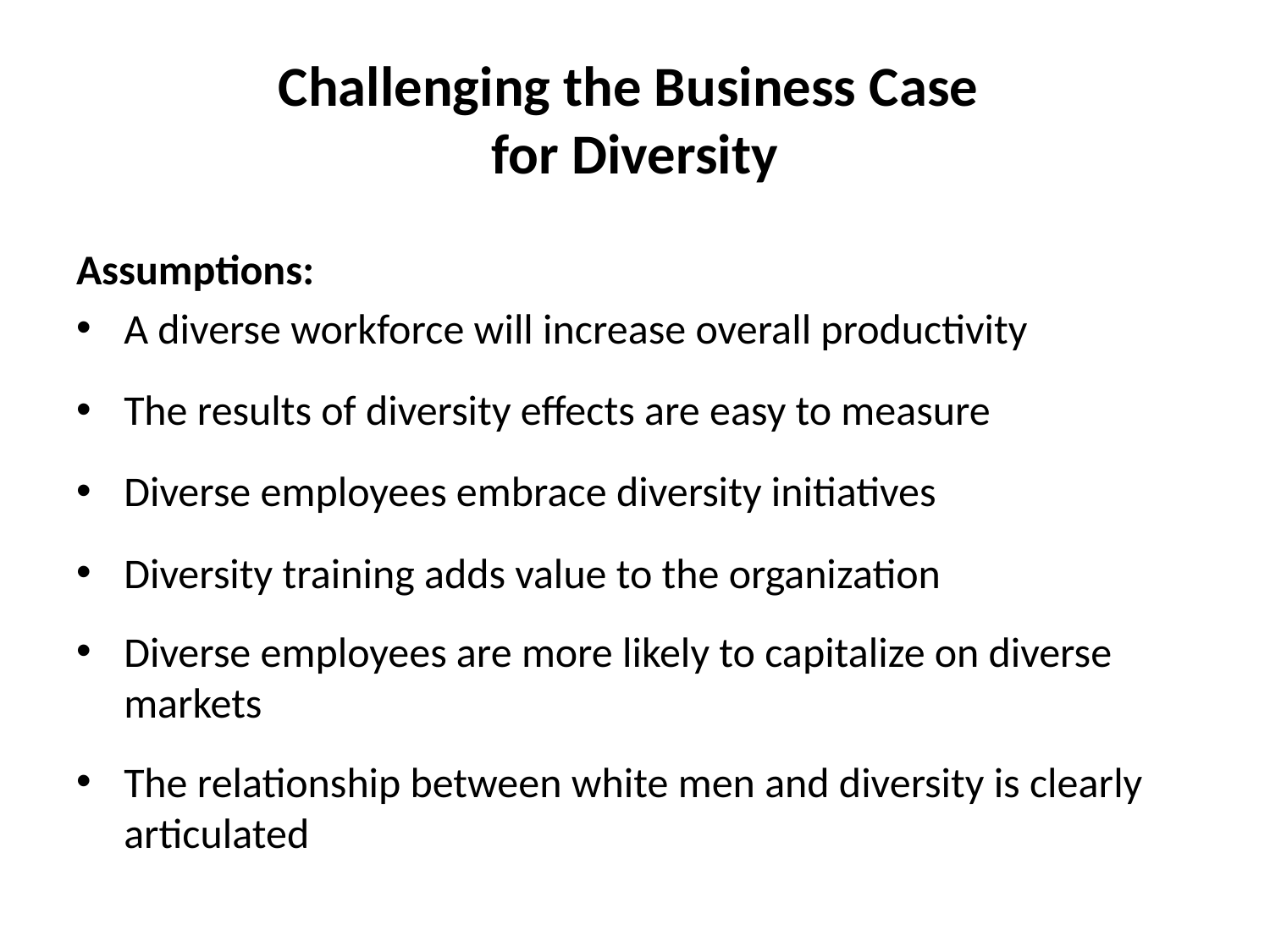

# Challenging the Business Case for Diversity
Assumptions:
A diverse workforce will increase overall productivity

The results of diversity effects are easy to measure

Diverse employees embrace diversity initiatives

Diversity training adds value to the organization

Diverse employees are more likely to capitalize on diverse markets

The relationship between white men and diversity is clearly articulated